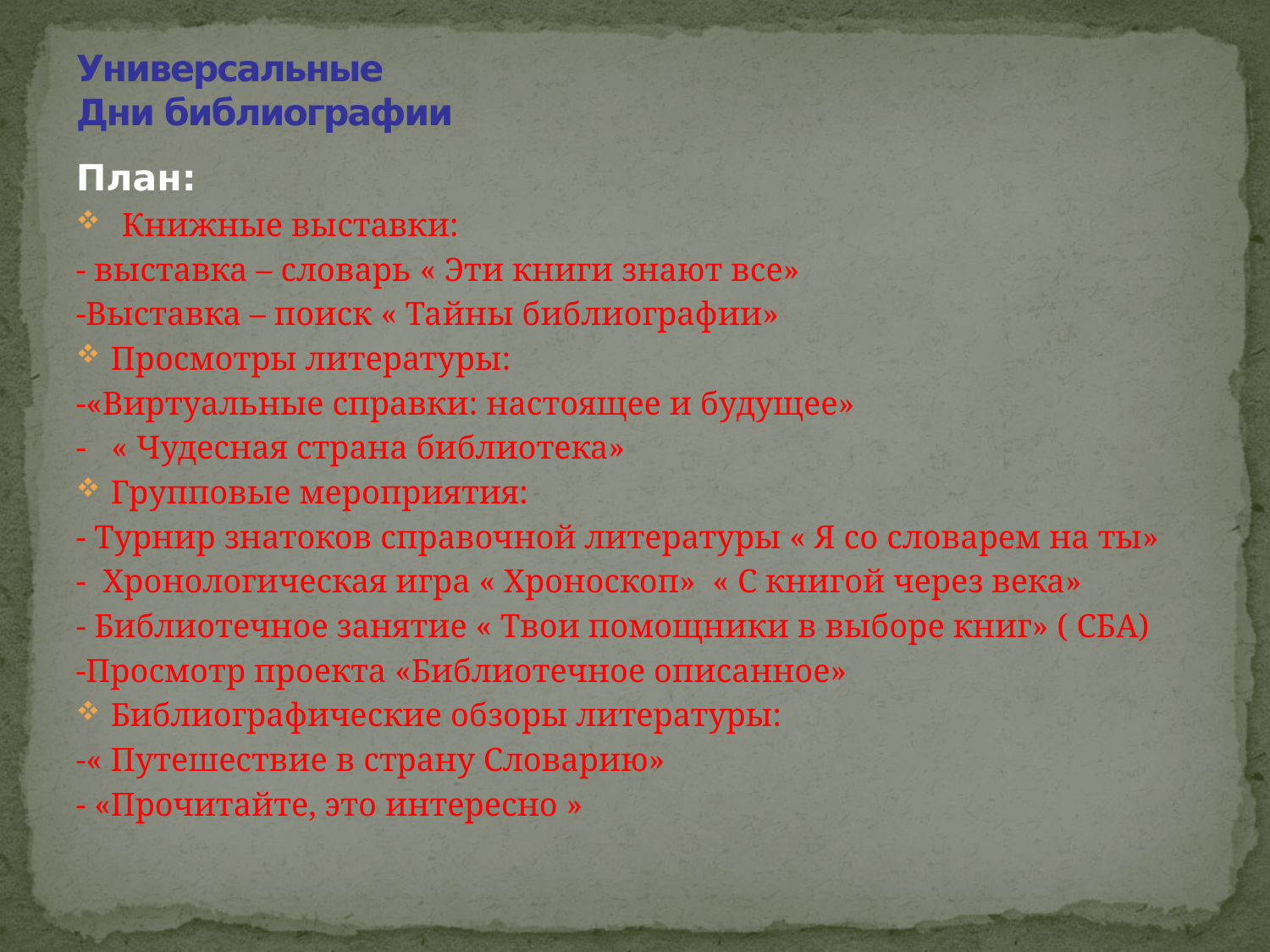

# Универсальные Дни библиографии
План:
 Книжные выставки:
- выставка – словарь « Эти книги знают все»
-Выставка – поиск « Тайны библиографии»
Просмотры литературы:
-«Виртуальные справки: настоящее и будущее»
-   « Чудесная страна библиотека»
Групповые мероприятия:
- Турнир знатоков справочной литературы « Я со словарем на ты»
-  Хронологическая игра « Хроноскоп»  « С книгой через века»
- Библиотечное занятие « Твои помощники в выборе книг» ( СБА)
-Просмотр проекта «Библиотечное описанное»
Библиографические обзоры литературы:
-« Путешествие в страну Словарию»
- «Прочитайте, это интересно »